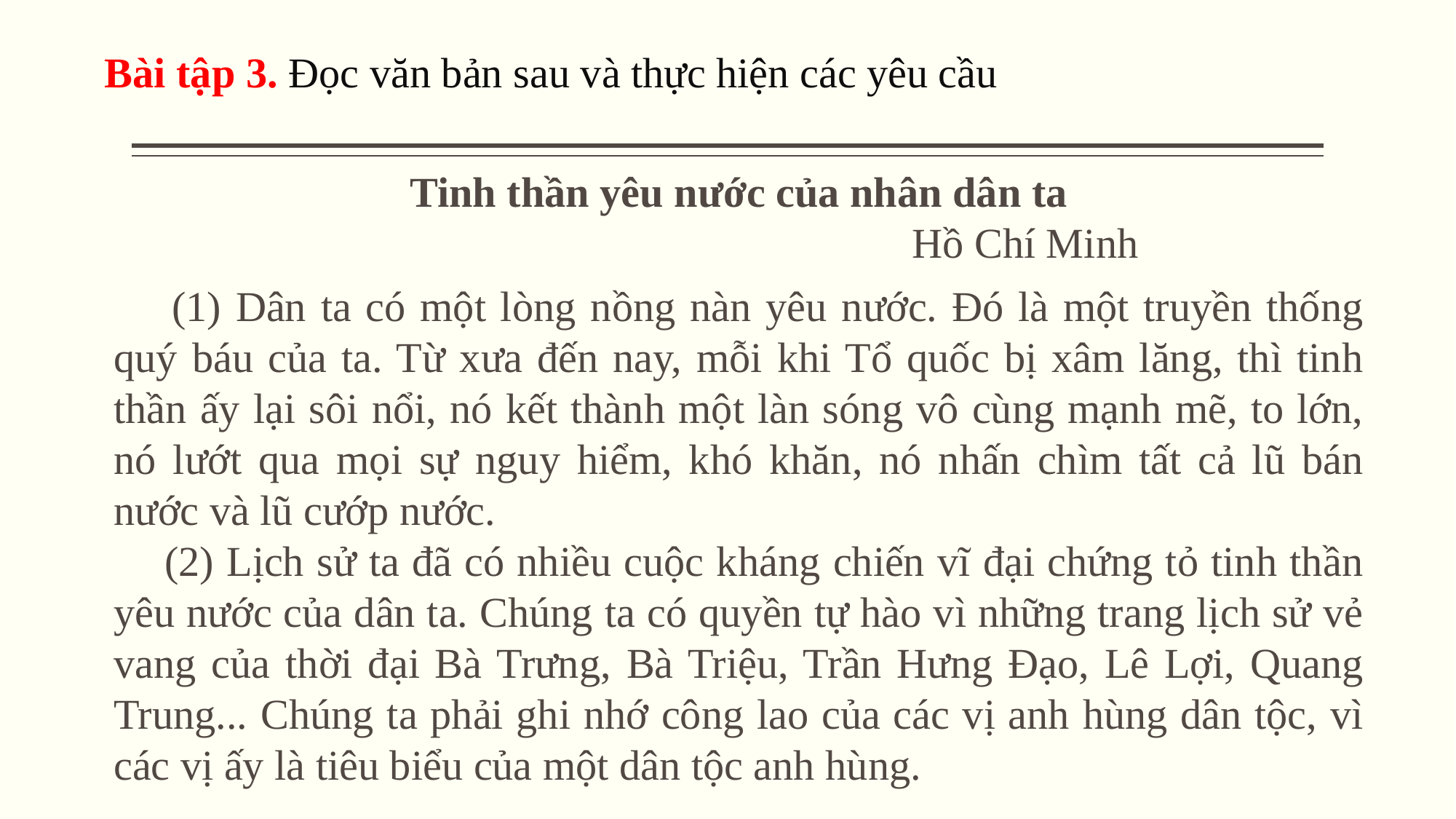

Bài tập 3. Đọc văn bản sau và thực hiện các yêu cầu

Tinh thần yêu nước của nhân dân ta
Hồ Chí Minh
    (1) Dân ta có một lòng nồng nàn yêu nước. Đó là một truyền thống quý báu của ta. Từ xưa đến nay, mỗi khi Tổ quốc bị xâm lăng, thì tinh thần ấy lại sôi nổi, nó kết thành một làn sóng vô cùng mạnh mẽ, to lớn, nó lướt qua mọi sự nguy hiểm, khó khăn, nó nhấn chìm tất cả lũ bán nước và lũ cướp nước.
    (2) Lịch sử ta đã có nhiều cuộc kháng chiến vĩ đại chứng tỏ tinh thần yêu nước của dân ta. Chúng ta có quyền tự hào vì những trang lịch sử vẻ vang của thời đại Bà Trưng, Bà Triệu, Trần Hưng Đạo, Lê Lợi, Quang Trung... Chúng ta phải ghi nhớ công lao của các vị anh hùng dân tộc, vì các vị ấy là tiêu biểu của một dân tộc anh hùng.